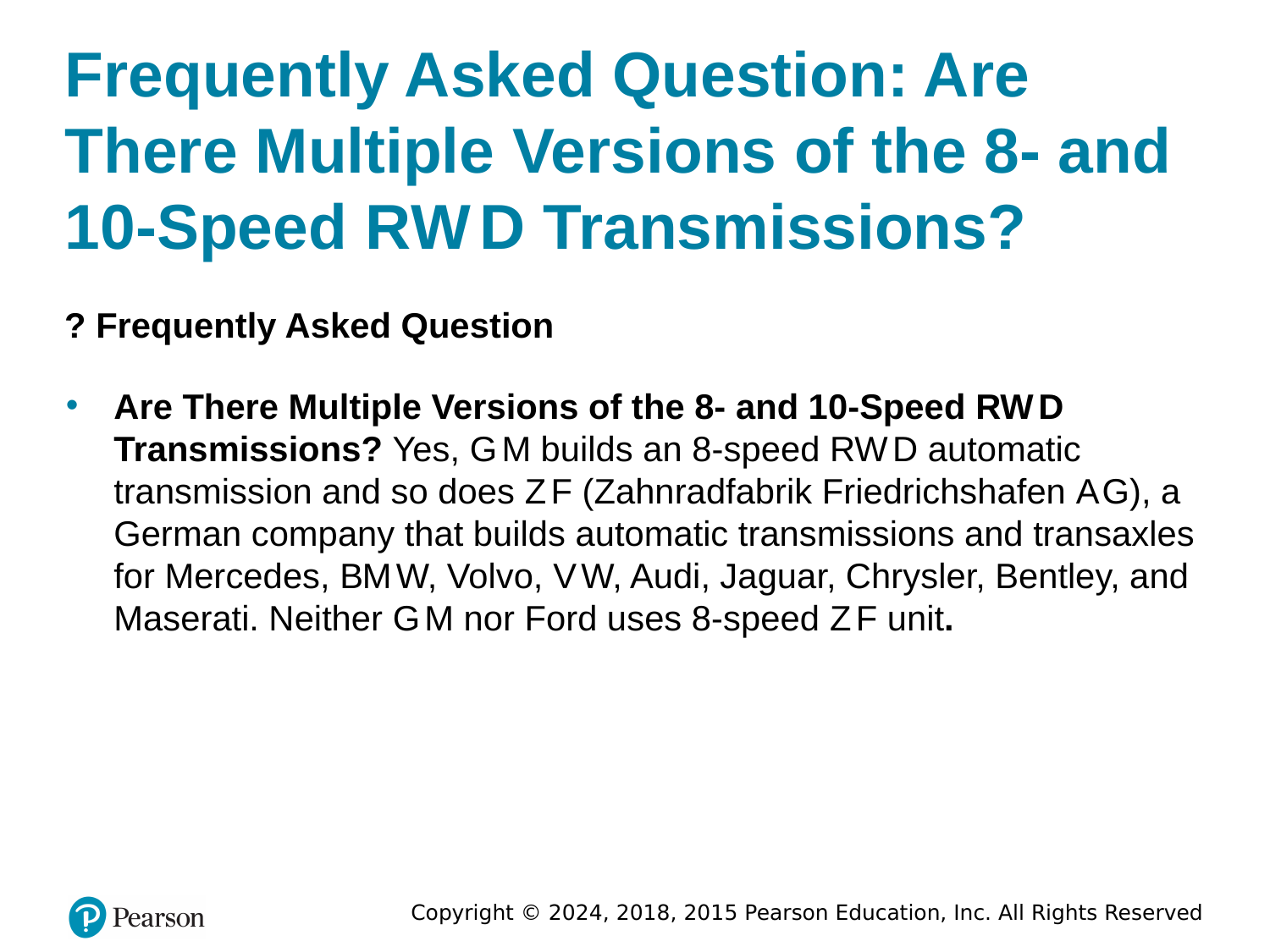

# Frequently Asked Question: Are There Multiple Versions of the 8- and 10-Speed R W D Transmissions?
? Frequently Asked Question
Are There Multiple Versions of the 8- and 10-Speed R W D Transmissions? Yes, G M builds an 8-speed R W D automatic transmission and so does Z F (Zahnradfabrik Friedrichshafen A G), a German company that builds automatic transmissions and transaxles for Mercedes, B M W, Volvo, V W, Audi, Jaguar, Chrysler, Bentley, and Maserati. Neither G M nor Ford uses 8-speed Z F unit.